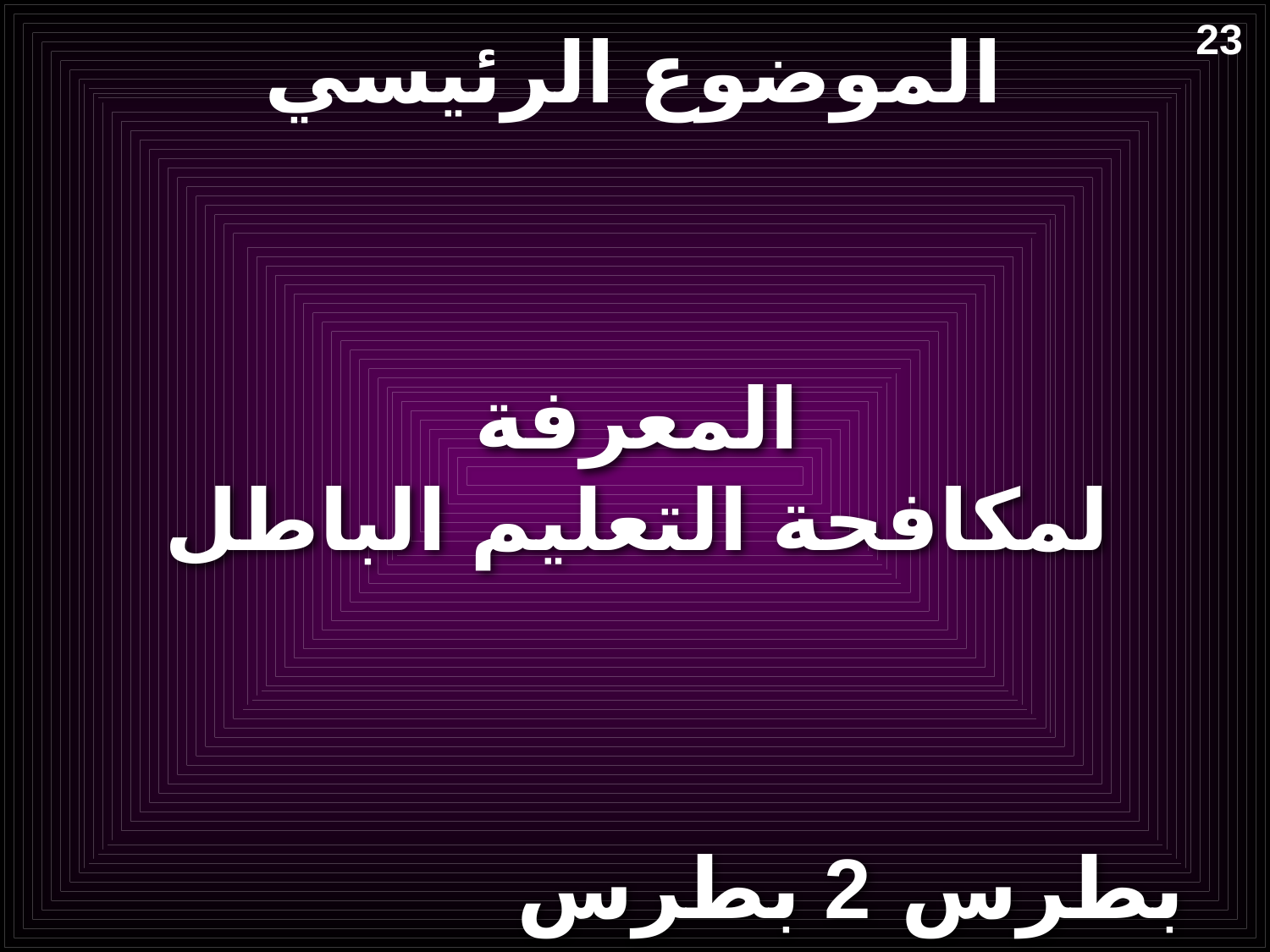

# الموضوع الرئيسي
23
المعرفة
لمكافحة التعليم الباطل
بطرس 2 بطرس